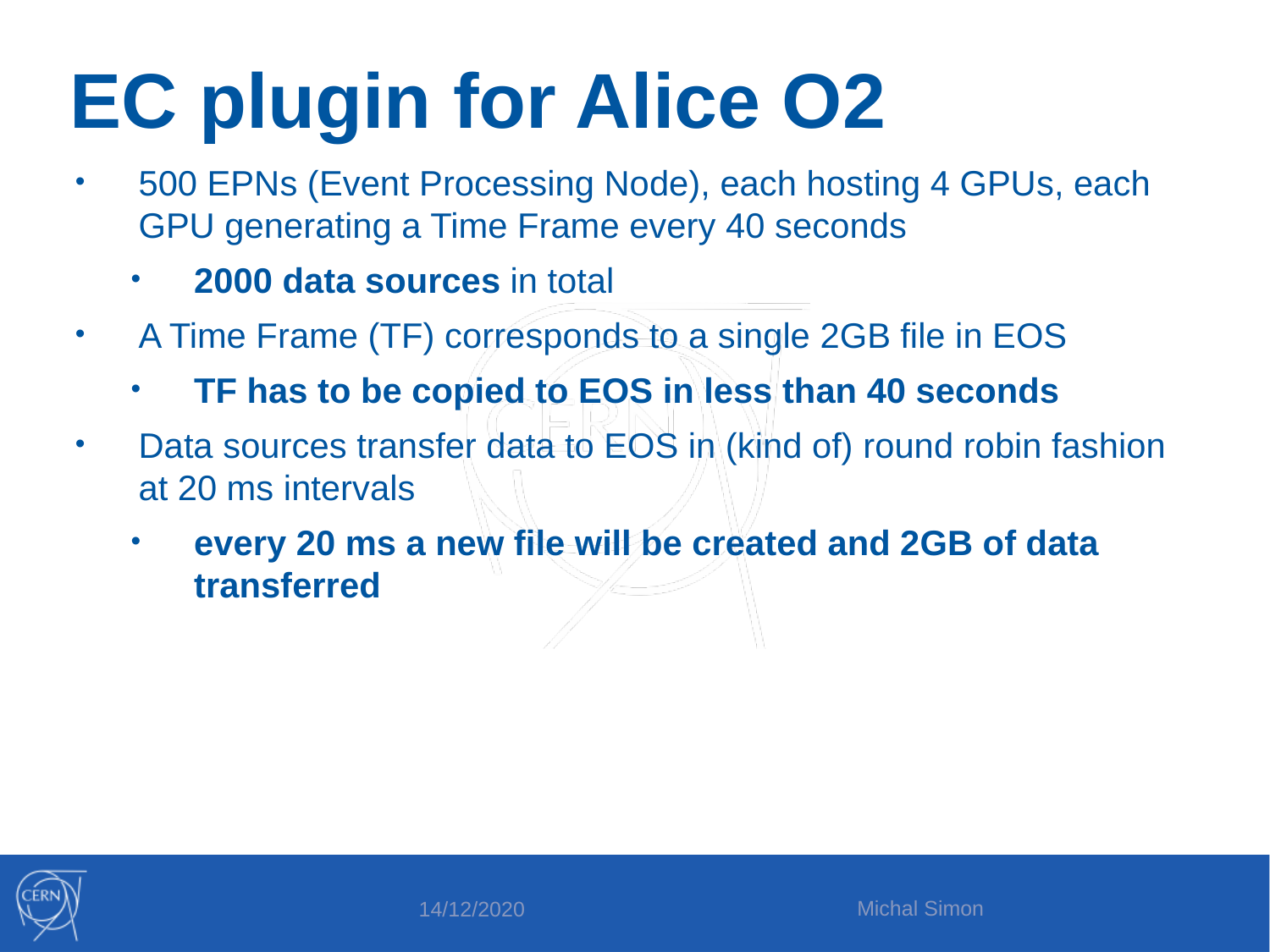

EC plugin for Alice O2
500 EPNs (Event Processing Node), each hosting 4 GPUs, each GPU generating a Time Frame every 40 seconds
2000 data sources in total
A Time Frame (TF) corresponds to a single 2GB file in EOS
TF has to be copied to EOS in less than 40 seconds
Data sources transfer data to EOS in (kind of) round robin fashion at 20 ms intervals
every 20 ms a new file will be created and 2GB of data transferred

Michal Simon

14/12/2020